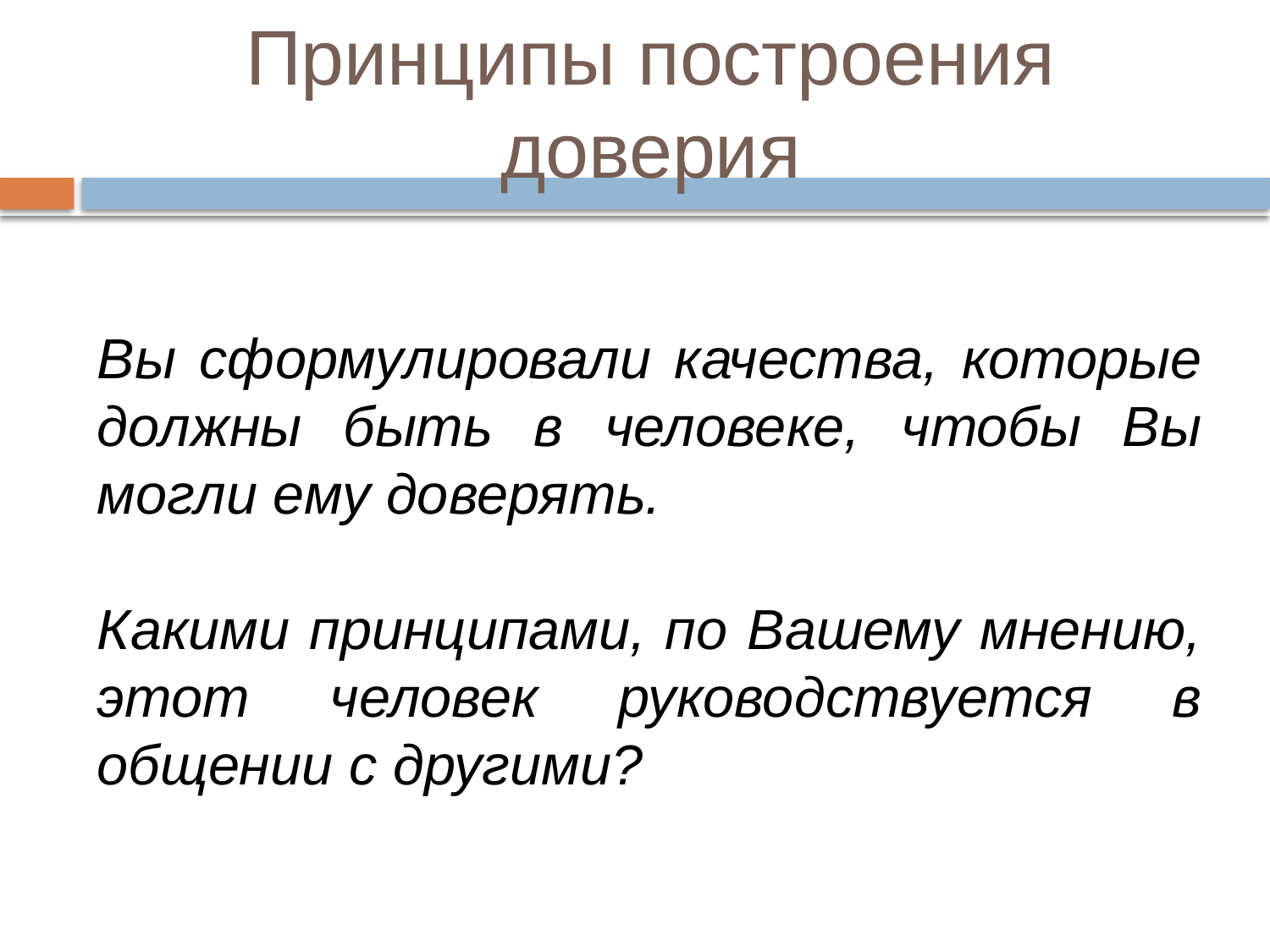

# Принципы построения доверия
Вы сформулировали качества, которые должны быть в человеке, чтобы Вы могли ему доверять.

Какими принципами, по Вашему мнению, этот человек руководствуется в общении с другими?